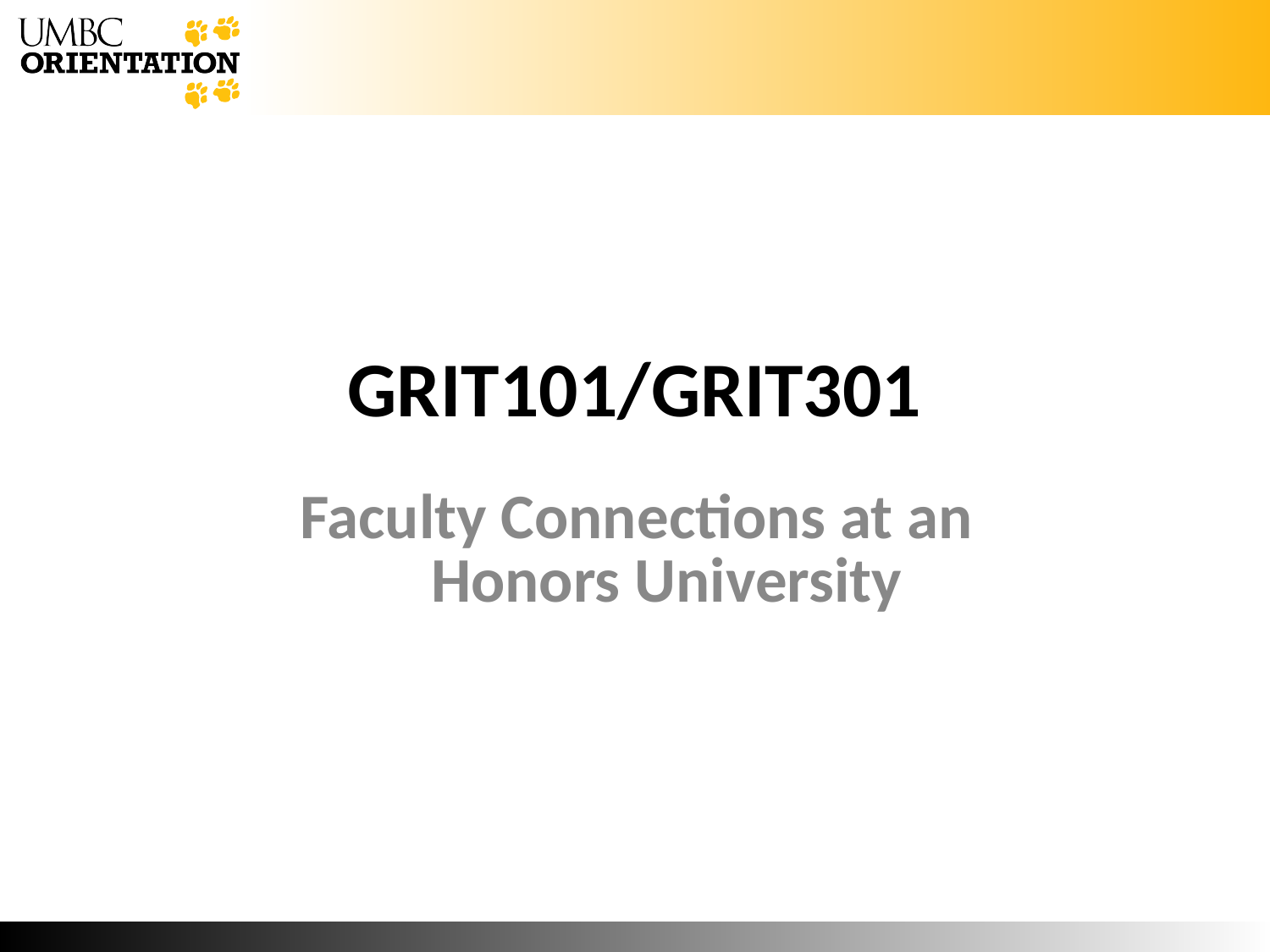

# GRIT101/GRIT301
Faculty Connections at an Honors University